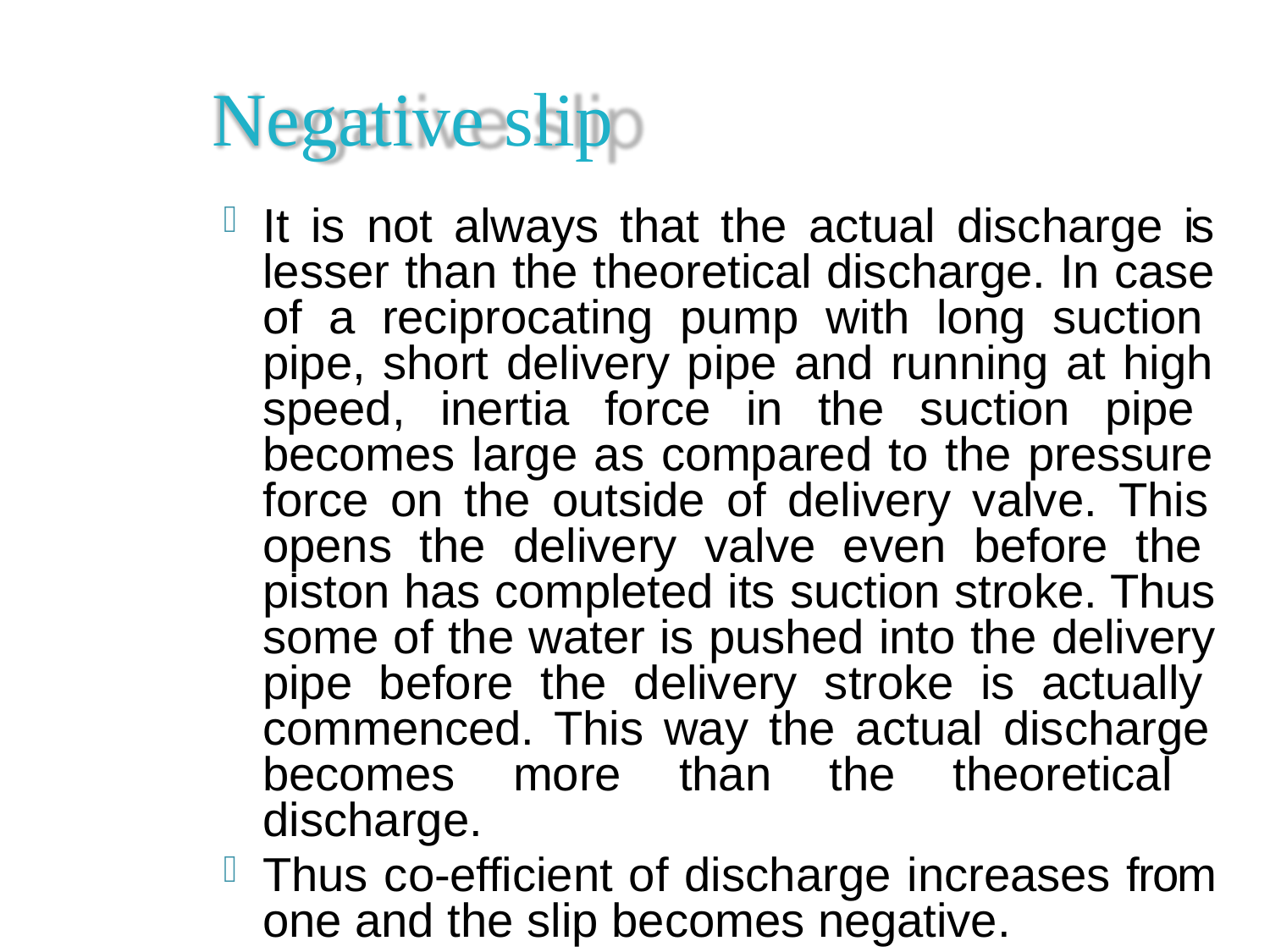

# Negative slip
It is not always that the actual discharge is  lesser than the theoretical discharge. In case  of a reciprocating pump with long suction  pipe, short delivery pipe and running at high  speed, inertia force in the suction pipe  becomes large as compared to the pressure  force on the outside of delivery valve. This  opens the delivery valve even before the  piston has completed its suction stroke. Thus  some of the water is pushed into the delivery  pipe before the delivery stroke is actually  commenced. This way the actual discharge  becomes more than the theoretical  discharge.
Thus co-efficient of discharge increases from  one and the slip becomes negative.